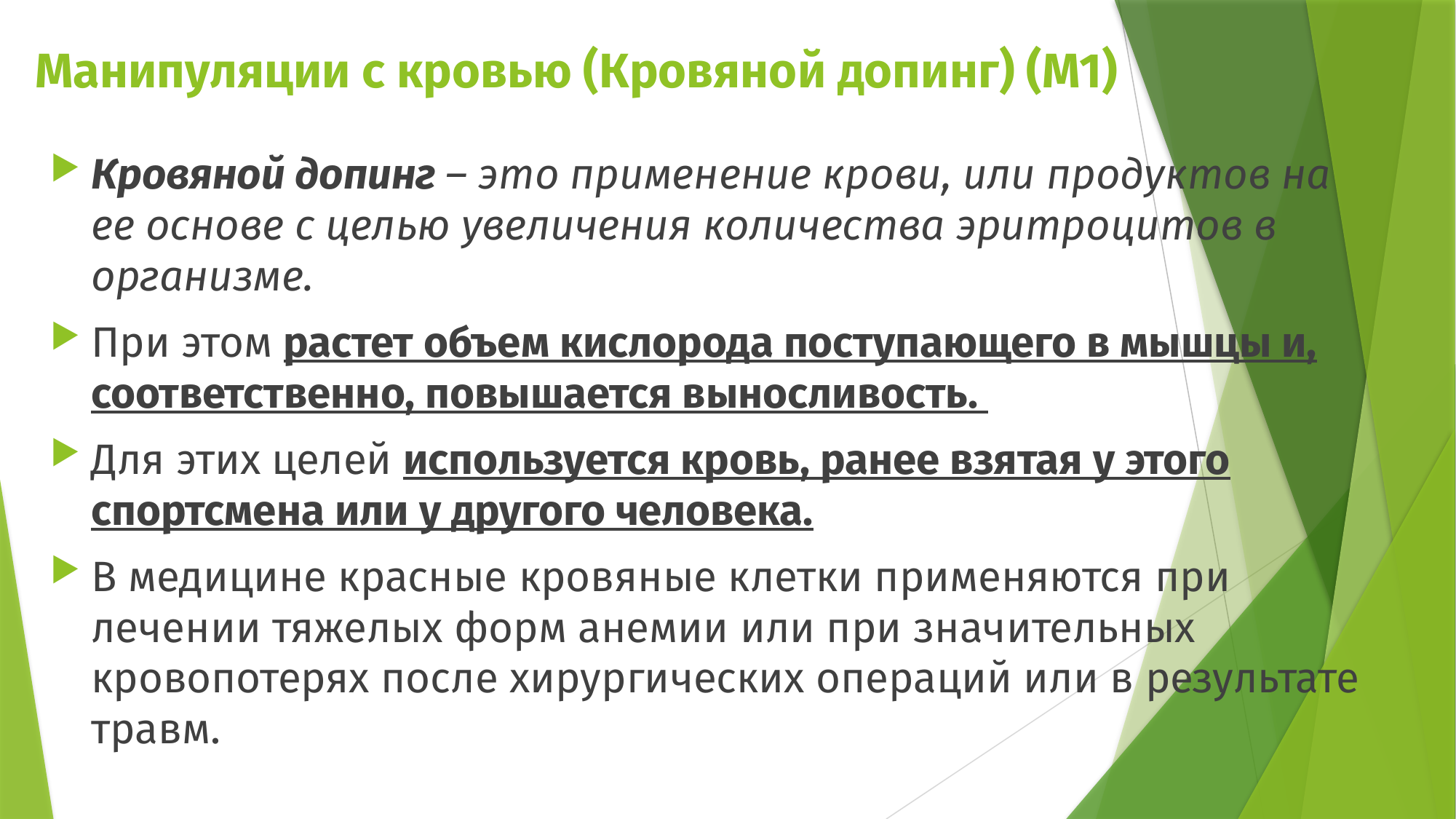

# Манипуляции с кровью (Кровяной допинг) (М1)
Кровяной допинг – это применение крови, или продуктов на ее основе с целью увеличения количества эритроцитов в организме.
При этом растет объем кислорода поступающего в мышцы и, соответственно, повышается выносливость.
Для этих целей используется кровь, ранее взятая у этого спортсмена или у другого человека.
В медицине красные кровяные клетки применяются при лечении тяжелых форм анемии или при значительных кровопотерях после хирургических операций или в результате травм.